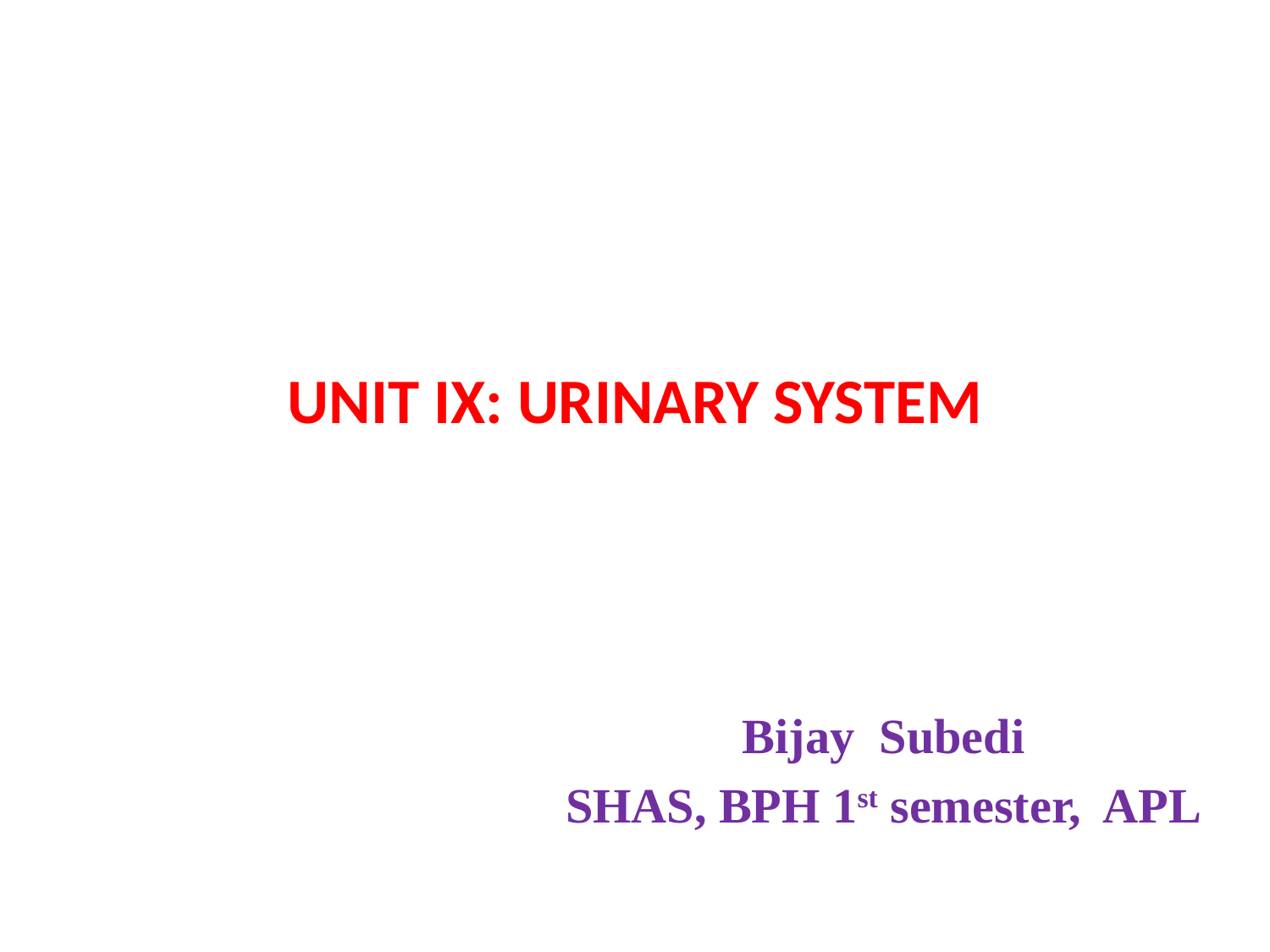

# UNIT IX: URINARY SYSTEM
Bijay  Subedi
SHAS, BPH 1st semester,  APL